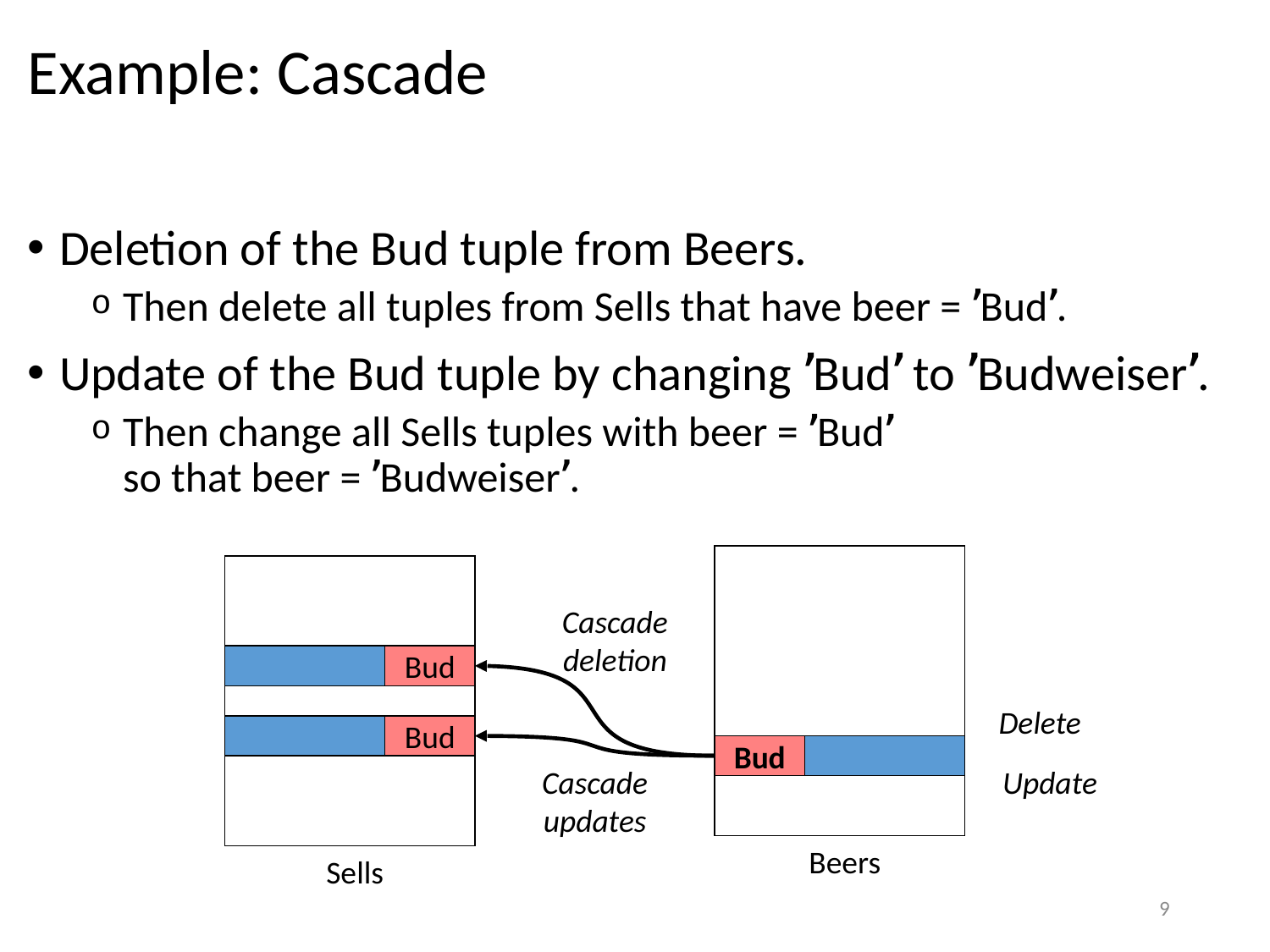

# Example: Cascade
Deletion of the Bud tuple from Beers.
Then delete all tuples from Sells that have beer = ’Bud’.
Update of the Bud tuple by changing ’Bud’ to ’Budweiser’.
Then change all Sells tuples with beer = ’Bud’
so that beer = ’Budweiser’.

Cascade
deletion

Bud
Delete

Bud

Bud
Cascade
updates
Update
Beers
Sells
9